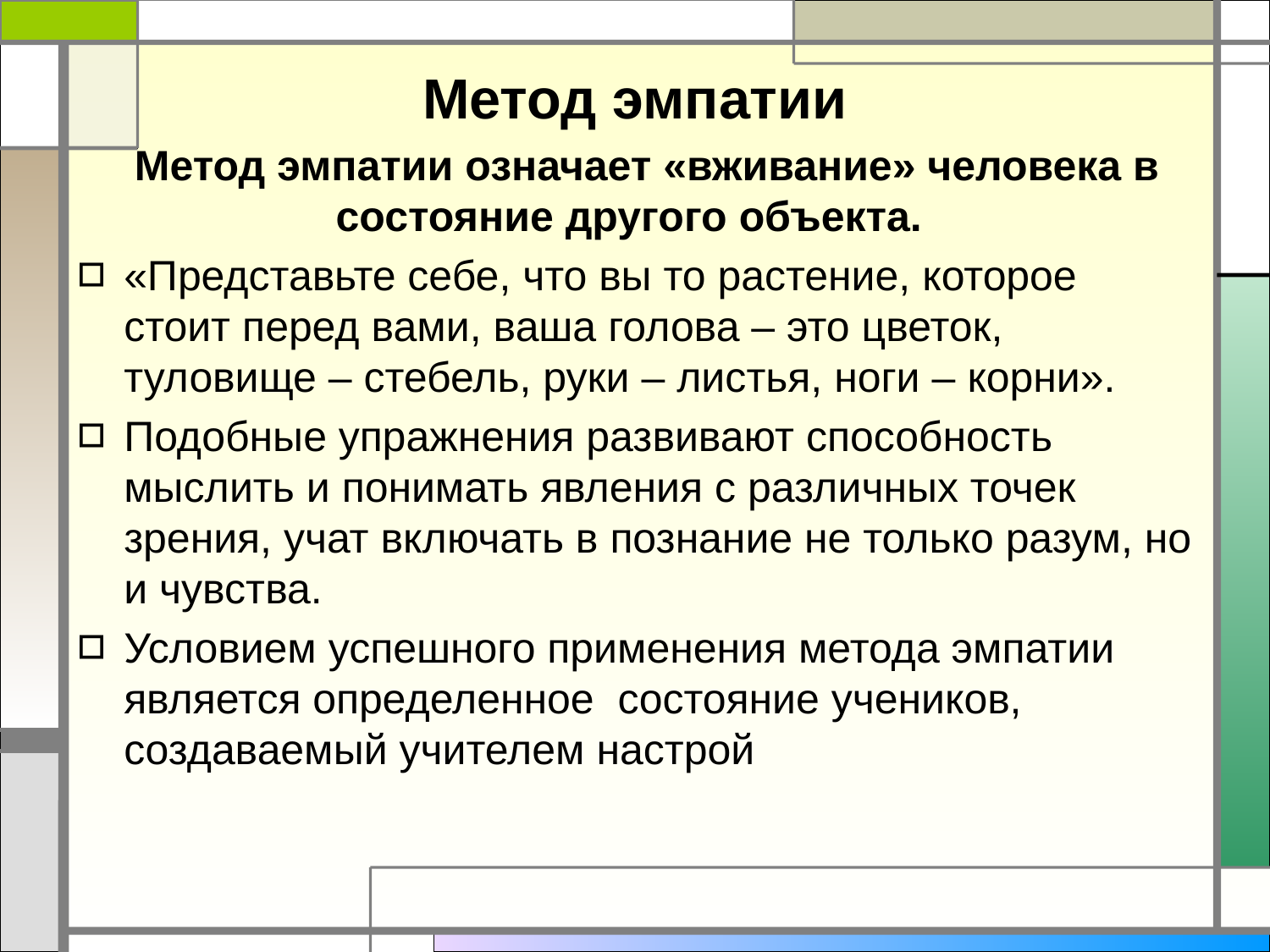

#
Метод эмпатии
  Метод эмпатии означает «вживание» человека в состояние другого объекта.
«Представьте себе, что вы то растение, которое стоит перед вами, ваша голова – это цветок, туловище – стебель, руки – листья, ноги – корни».
Подобные упражнения развивают способность мыслить и понимать явления с различных точек зрения, учат включать в познание не только разум, но и чувства.
Условием успешного применения метода эмпатии является определенное  состояние учеников, создаваемый учителем настрой